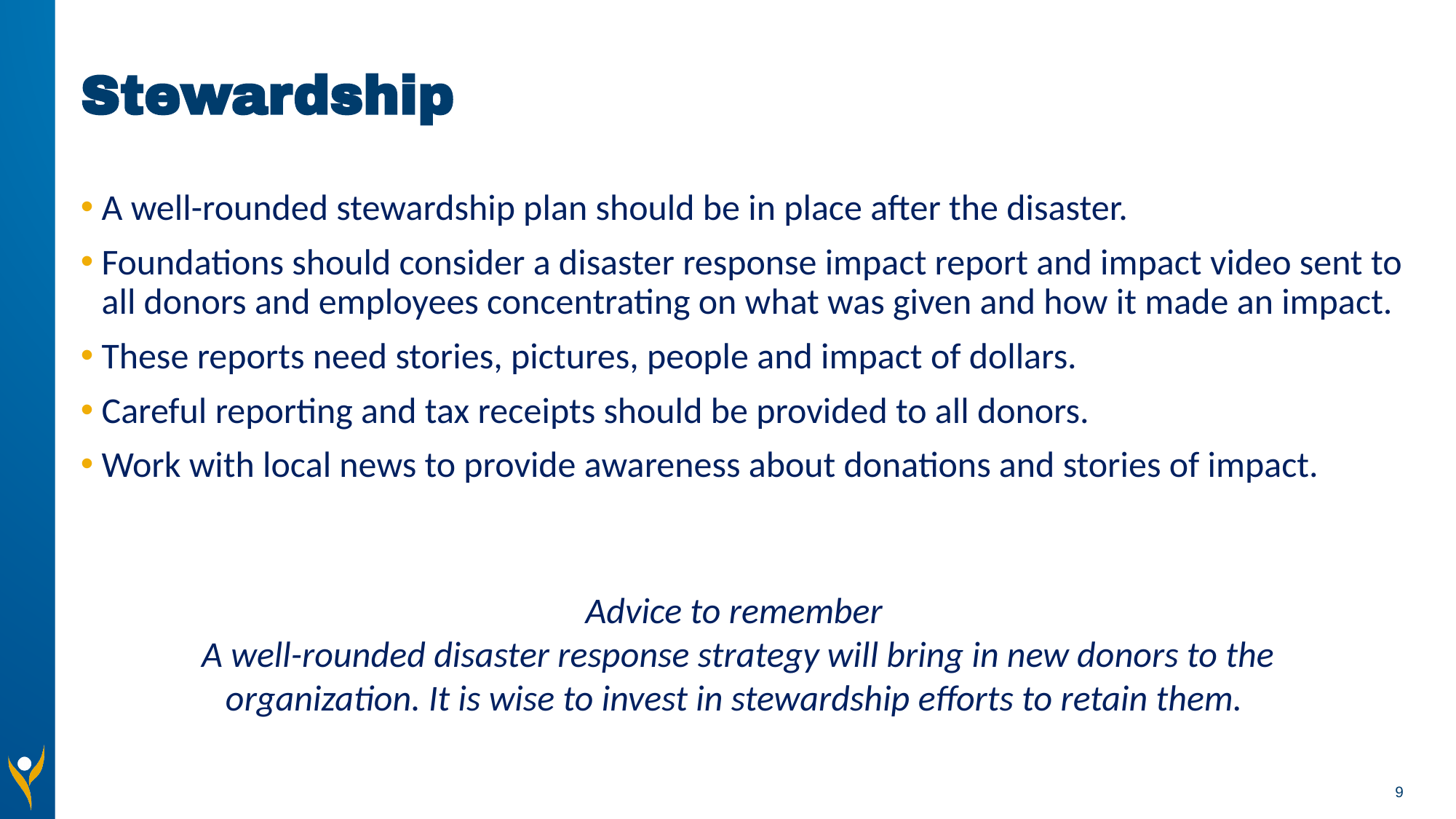

# Stewardship
A well-rounded stewardship plan should be in place after the disaster.
Foundations should consider a disaster response impact report and impact video sent to all donors and employees concentrating on what was given and how it made an impact.
These reports need stories, pictures, people and impact of dollars.
Careful reporting and tax receipts should be provided to all donors.
Work with local news to provide awareness about donations and stories of impact.

Advice to remember
A well-rounded disaster response strategy will bring in new donors to the organization. It is wise to invest in stewardship efforts to retain them.
9